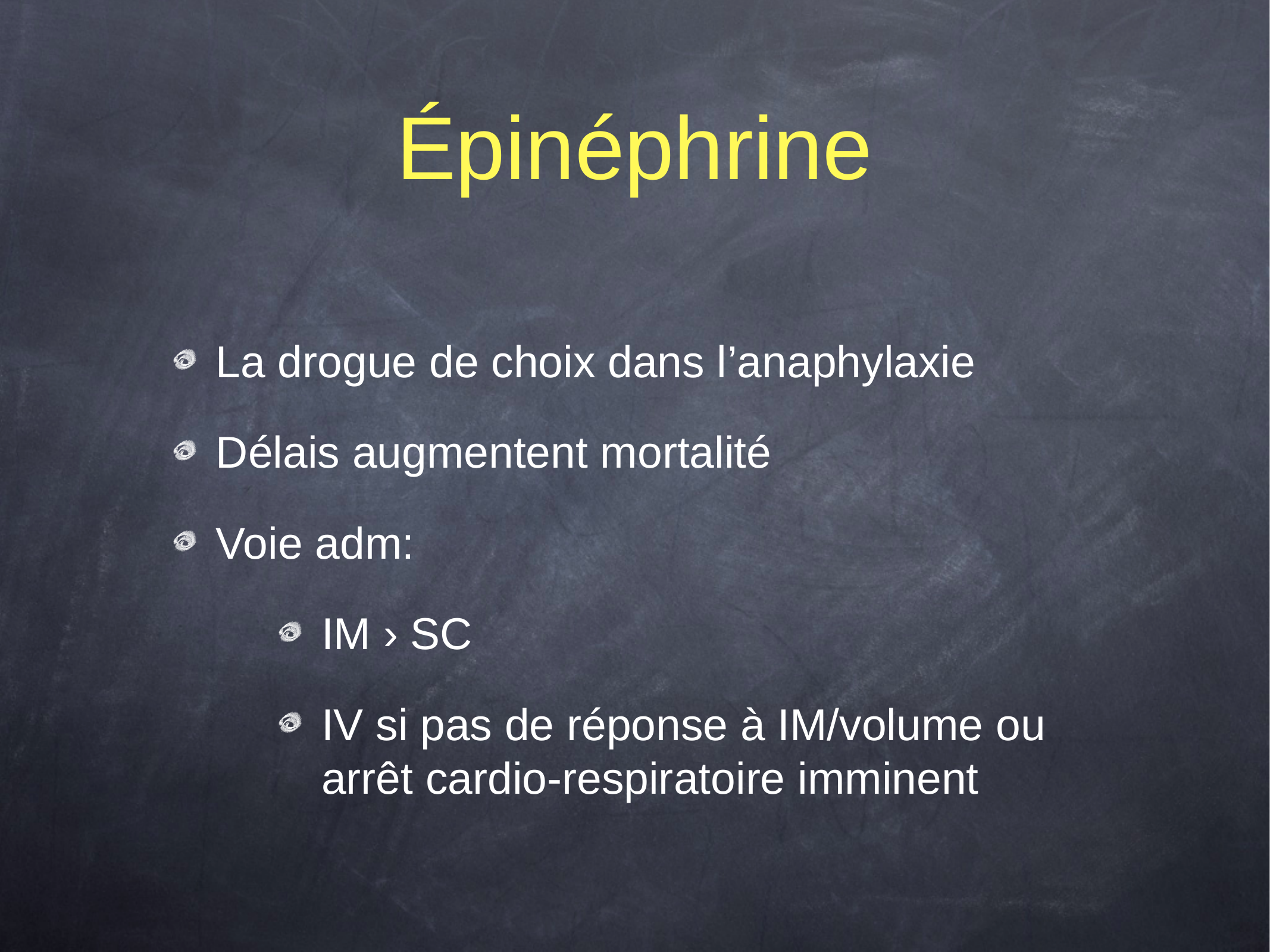

# Épinéphrine
La drogue de choix dans l’anaphylaxie
Délais augmentent mortalité
Voie adm:
IM › SC
IV si pas de réponse à IM/volume ou arrêt cardio-respiratoire imminent